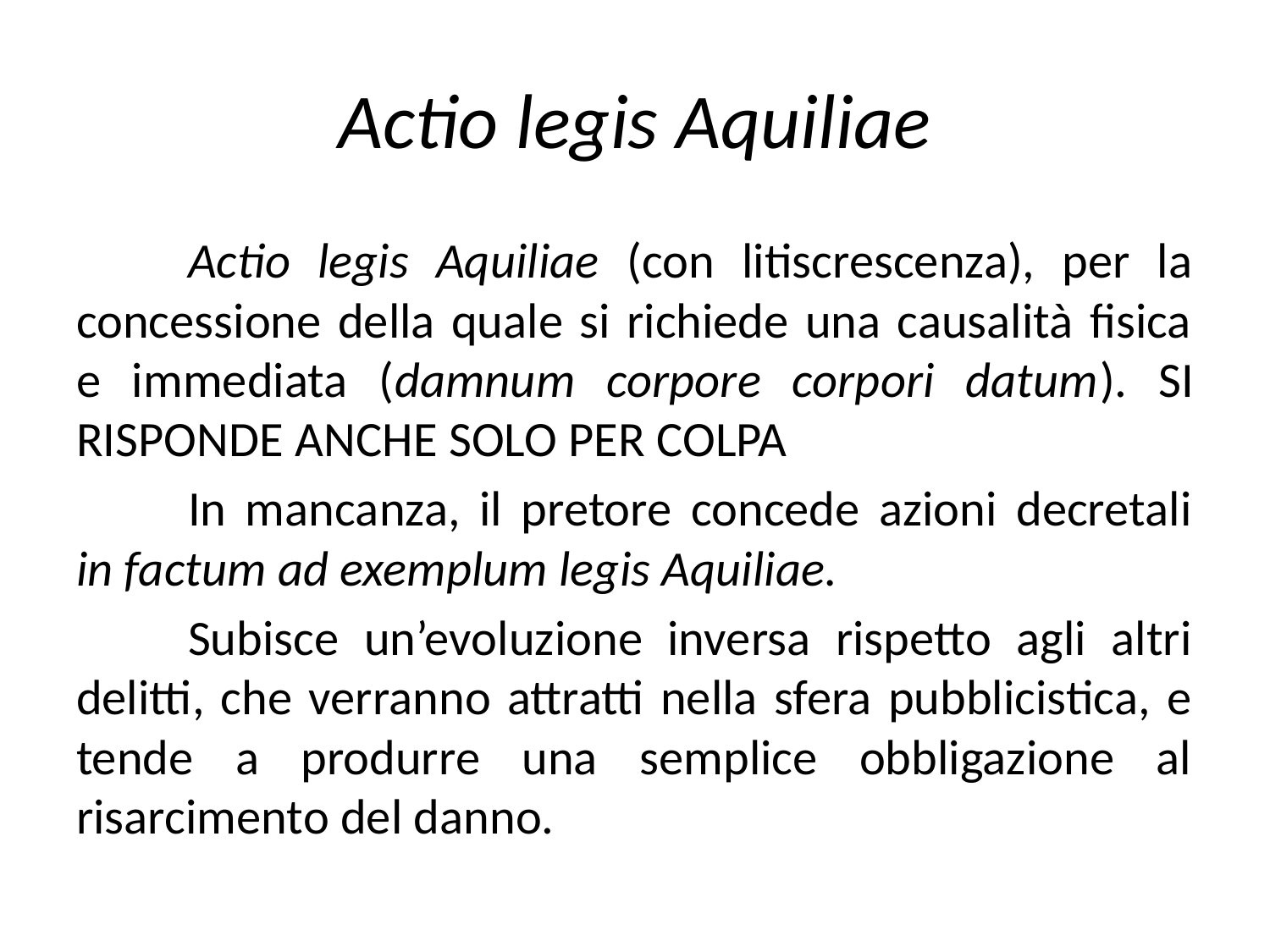

# Actio legis Aquiliae
	Actio legis Aquiliae (con litiscrescenza), per la concessione della quale si richiede una causalità fisica e immediata (damnum corpore corpori datum). SI RISPONDE ANCHE SOLO PER COLPA
	In mancanza, il pretore concede azioni decretali in factum ad exemplum legis Aquiliae.
	Subisce un’evoluzione inversa rispetto agli altri delitti, che verranno attratti nella sfera pubblicistica, e tende a produrre una semplice obbligazione al risarcimento del danno.